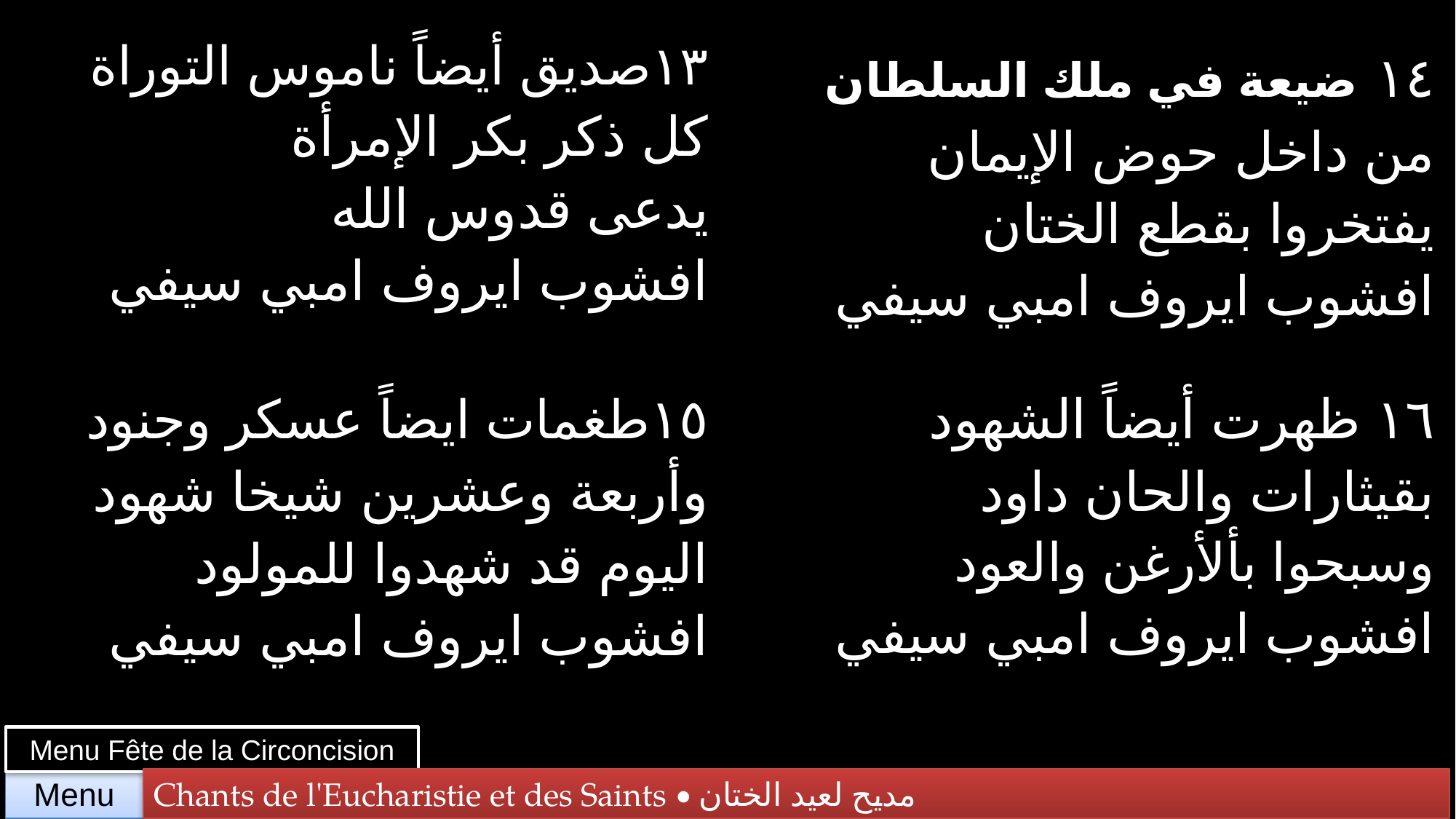

| ١٣صديق أيضاً ناموس التوراة كل ذكر بكر الإمرأة يدعى قدوس الله افشوب ايروف امبي سيفي | ١٤ ضيعة في ملك السلطان من داخل حوض الإيمان يفتخروا بقطع الختان افشوب ايروف امبي سيفي |
| --- | --- |
| ١٥طغمات ايضاً عسكر وجنود وأربعة وعشرين شيخا شهود اليوم قد شهدوا للمولود افشوب ايروف امبي سيفي | ١٦ ظهرت أيضاً الشهود بقيثارات والحان داود وسبحوا بألأرغن والعود افشوب ايروف امبي سيفي |

Menu Fête de la Circoncision
Chants de l'Eucharistie et des Saints • مديح لعيد الختان
Menu